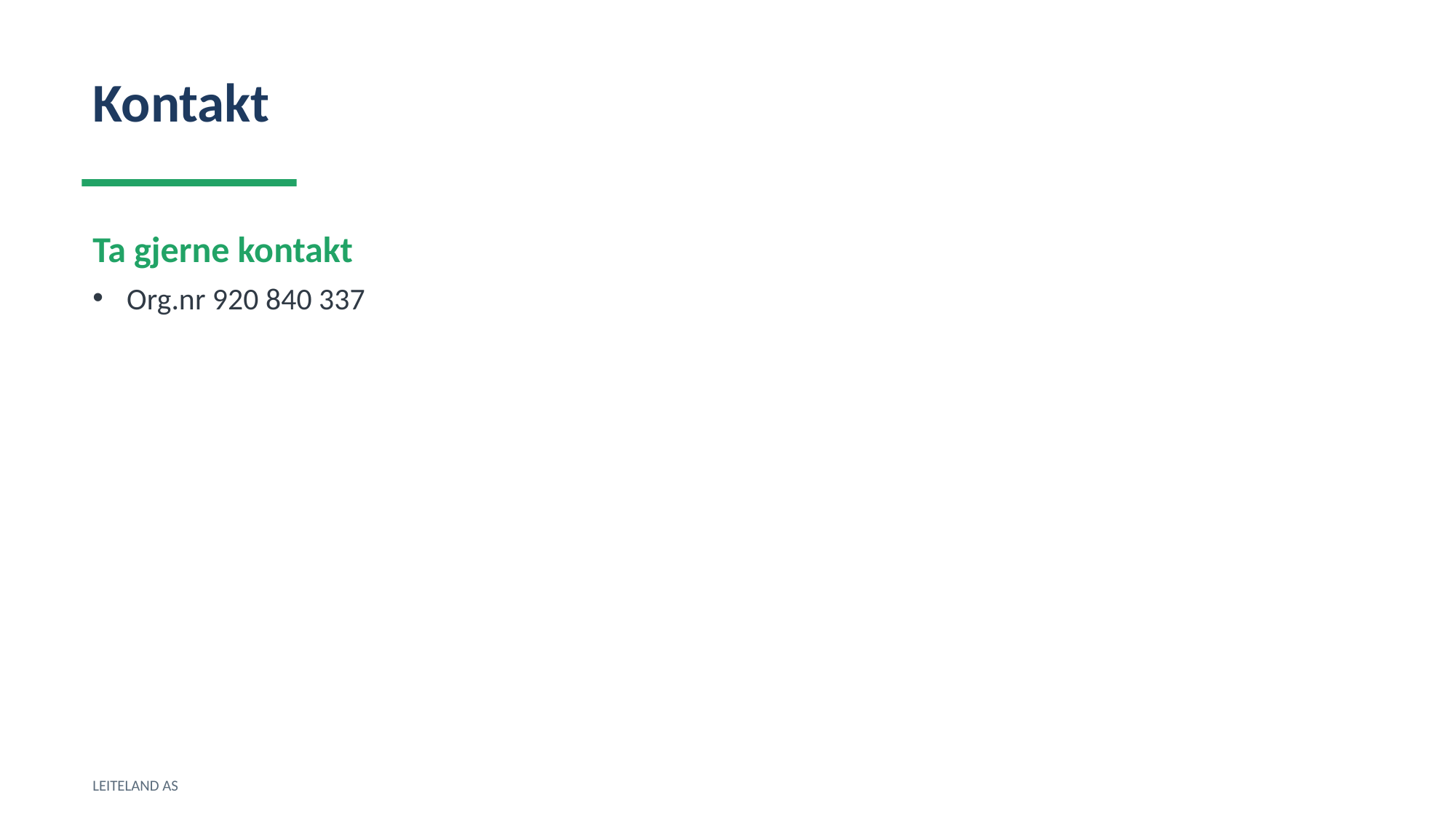

Kontakt

Ta gjerne kontakt
Org.nr 920 840 337
LEITELAND AS